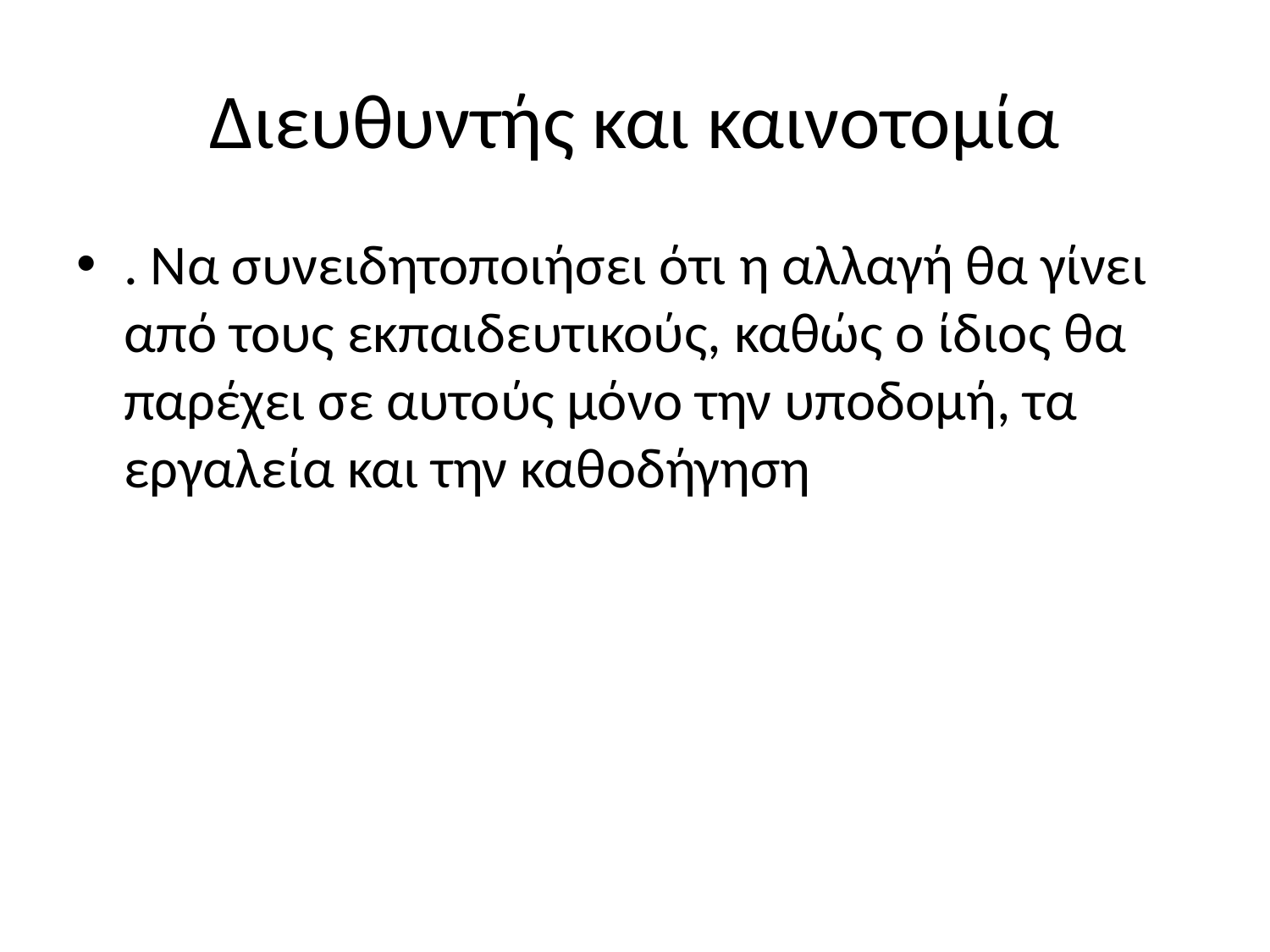

# Διευθυντής και καινοτομία
. Να συνειδητοποιήσει ότι η αλλαγή θα γίνει από τους εκπαιδευτικούς, καθώς ο ίδιος θα παρέχει σε αυτούς μόνο την υποδομή, τα εργαλεία και την καθοδήγηση